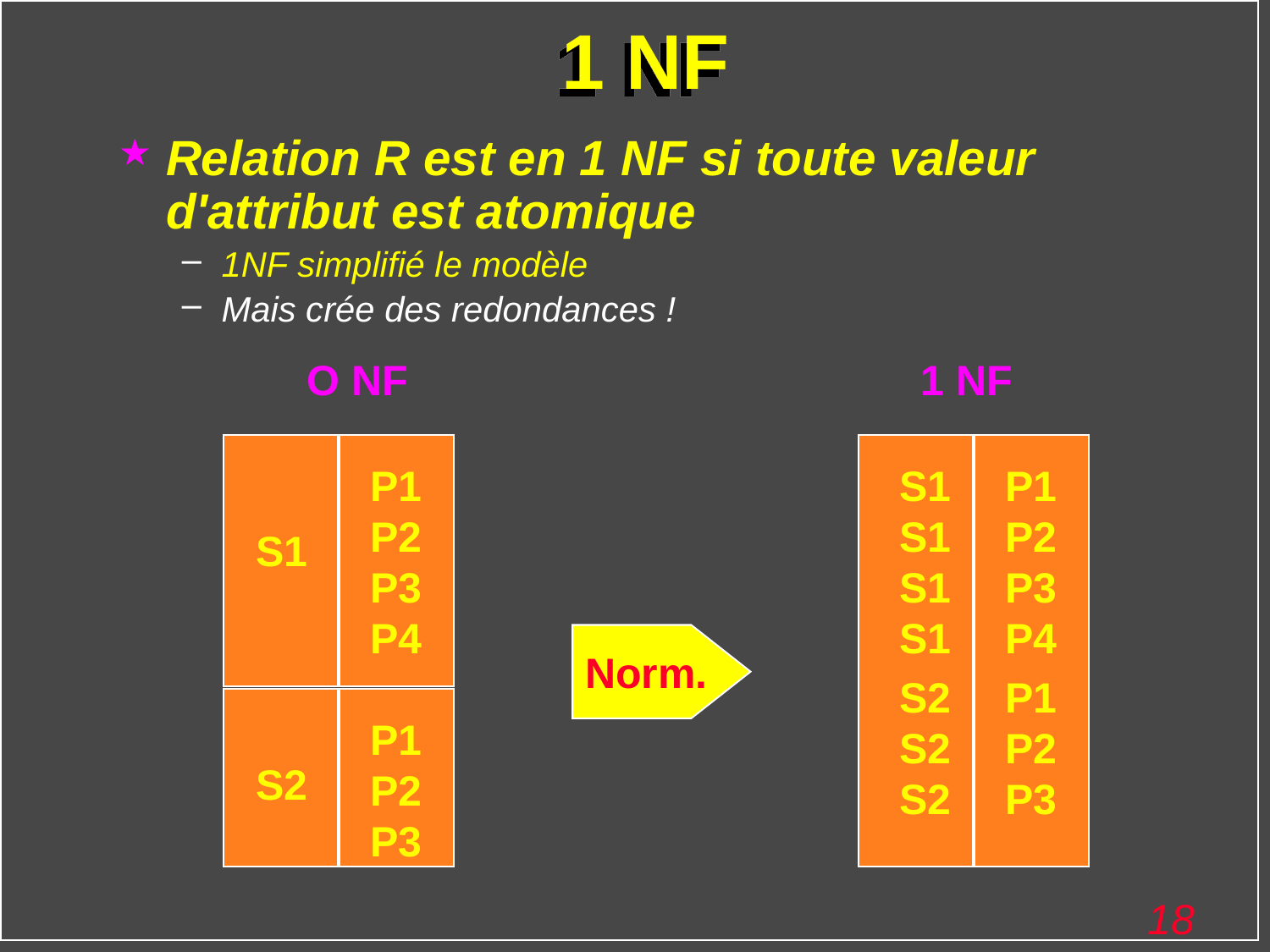

# 1 NF
Relation R est en 1 NF si toute valeur d'attribut est atomique
1NF simplifié le modèle
Mais crée des redondances !
O NF
1 NF

P1
P2
P3
P4
S1
S1
S1
S1
P1
P2
P3
P4
S1
Norm.
S2
S2
S2
P1
P2
P3

P1
P2
P3
S2